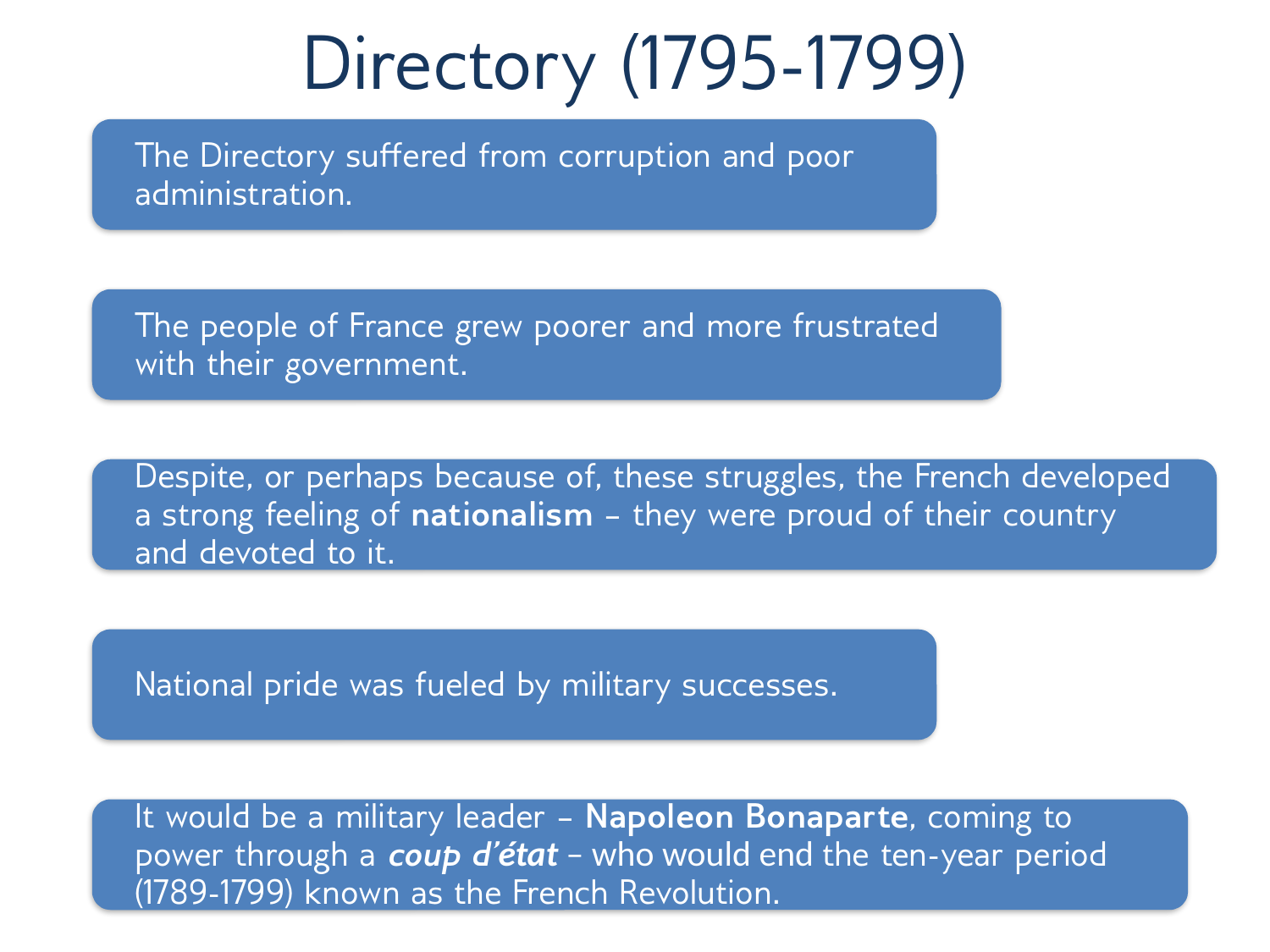

# Directory (1795-1799)
The Directory suffered from corruption and poor administration.
The people of France grew poorer and more frustrated with their government.
Despite, or perhaps because of, these struggles, the French developed a strong feeling of nationalism – they were proud of their country and devoted to it.
National pride was fueled by military successes.
It would be a military leader – Napoleon Bonaparte, coming to power through a coup d’état – who would end the ten-year period (1789-1799) known as the French Revolution.